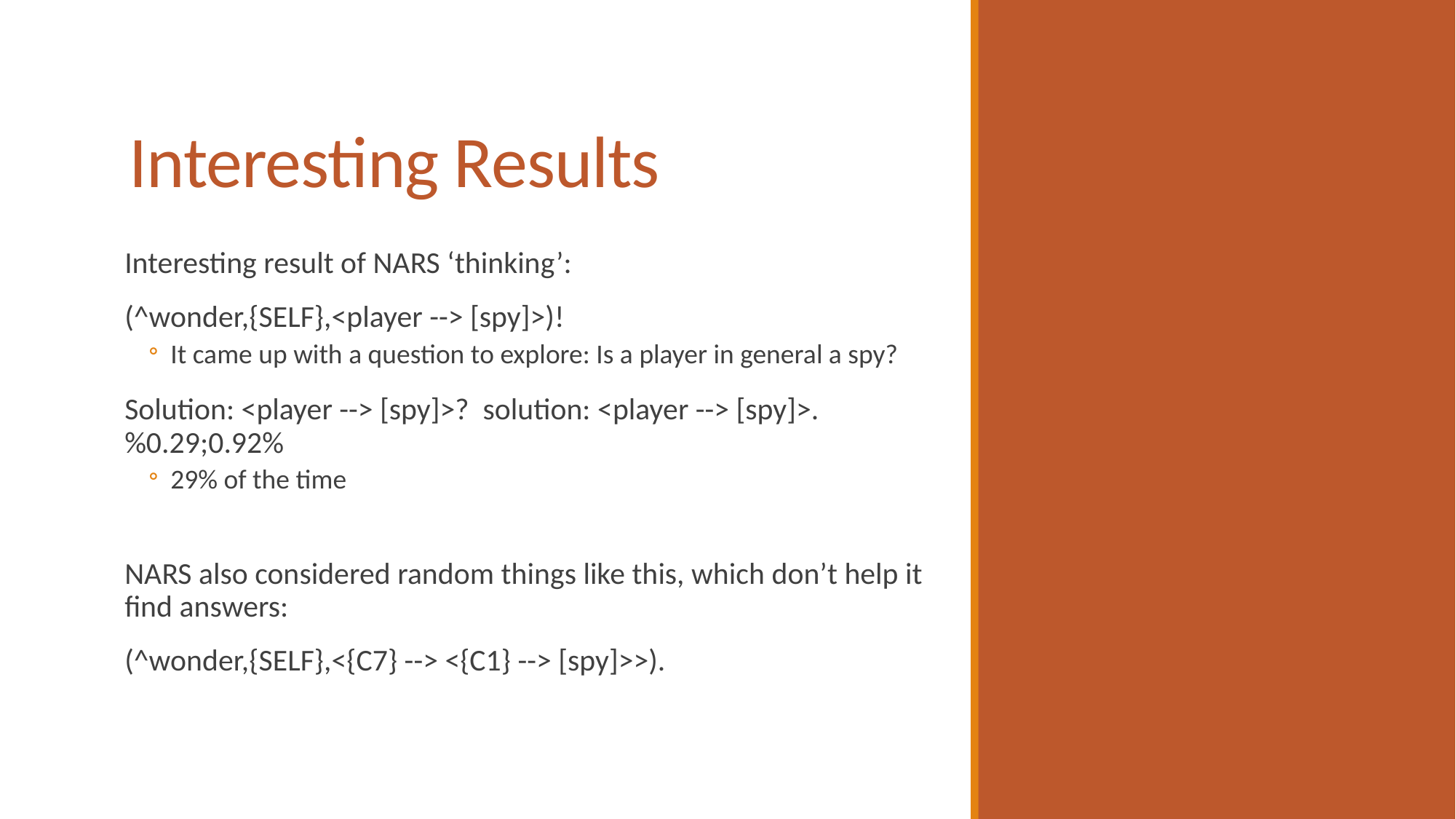

# Interesting Results
Interesting result of NARS ‘thinking’:
(^wonder,{SELF},<player --> [spy]>)!
It came up with a question to explore: Is a player in general a spy?
Solution: <player --> [spy]>?  solution: <player --> [spy]>. %0.29;0.92%
29% of the time

NARS also considered random things like this, which don’t help it find answers:
(^wonder,{SELF},<{C7} --> <{C1} --> [spy]>>).